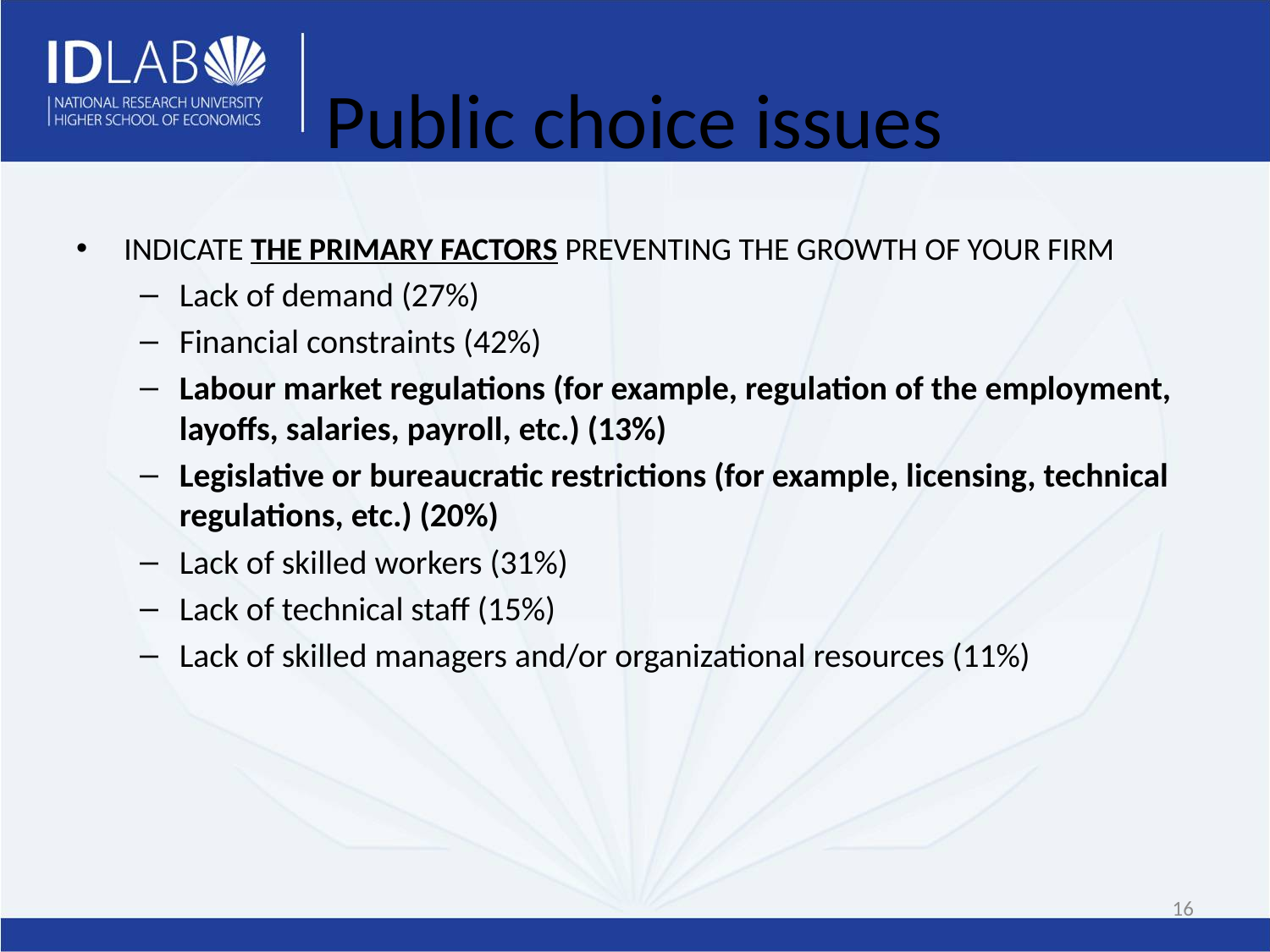

# Public choice issues
Indicate the PRIMARY factors PREVENTING the growth of your firm
Lack of demand (27%)
Financial constraints (42%)
Labour market regulations (for example, regulation of the employment, layoffs, salaries, payroll, etc.) (13%)
Legislative or bureaucratic restrictions (for example, licensing, technical regulations, etc.) (20%)
Lack of skilled workers (31%)
Lack of technical staff (15%)
Lack of skilled managers and/or organizational resources (11%)

16